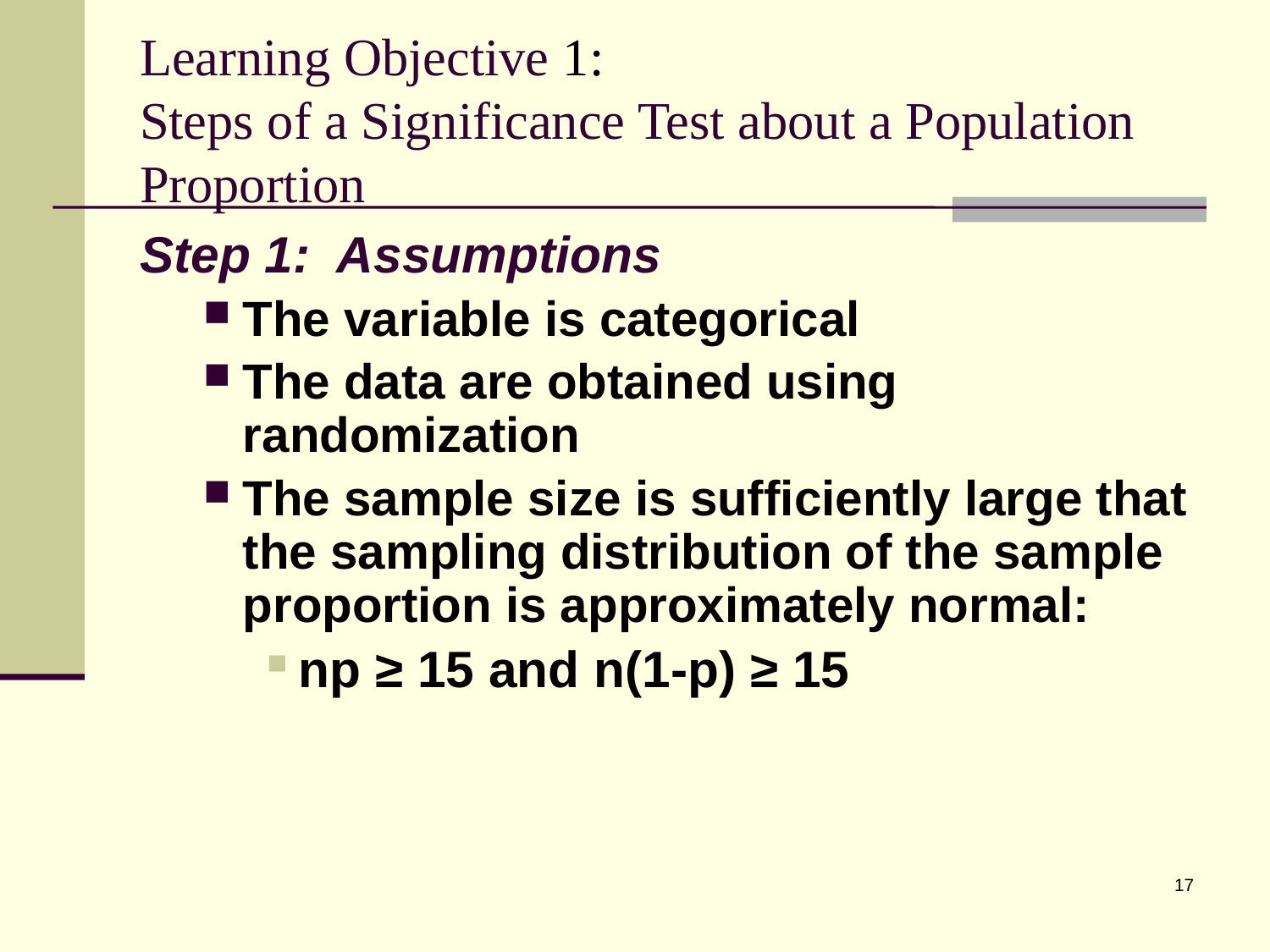

# Learning Objective 1: Steps of a Significance Test about a Population Proportion
Step 1:  Assumptions
The variable is categorical
The data are obtained using randomization
The sample size is sufficiently large that the sampling distribution of the sample proportion is approximately normal:
np ≥ 15 and n(1-p) ≥ 15
17